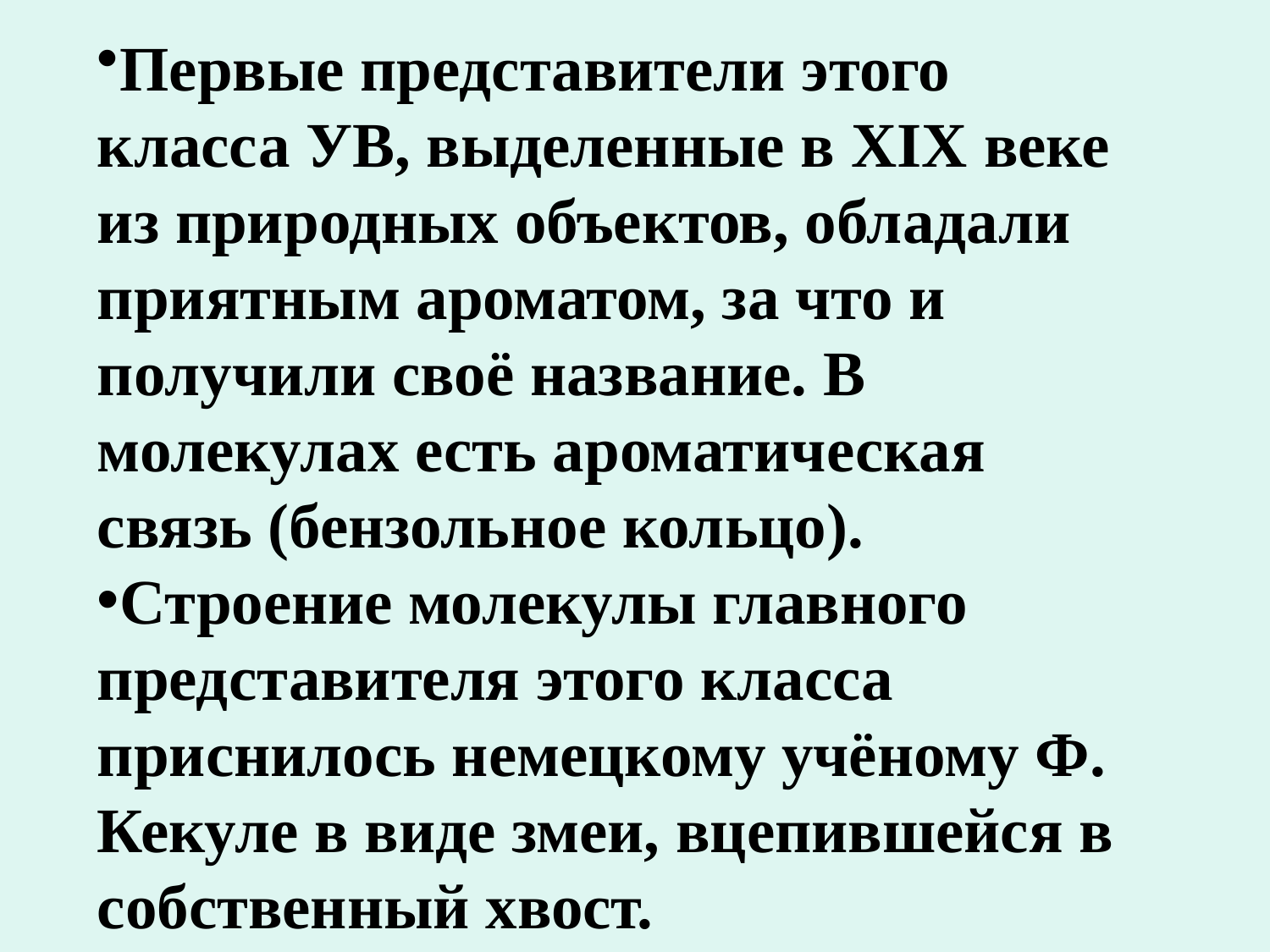

Первые представители этого класса УВ, выделенные в XIX веке из природных объектов, обладали приятным ароматом, за что и получили своё название. В молекулах есть ароматическая связь (бензольное кольцо).
Строение молекулы главного представителя этого класса приснилось немецкому учёному Ф. Кекуле в виде змеи, вцепившейся в собственный хвост.